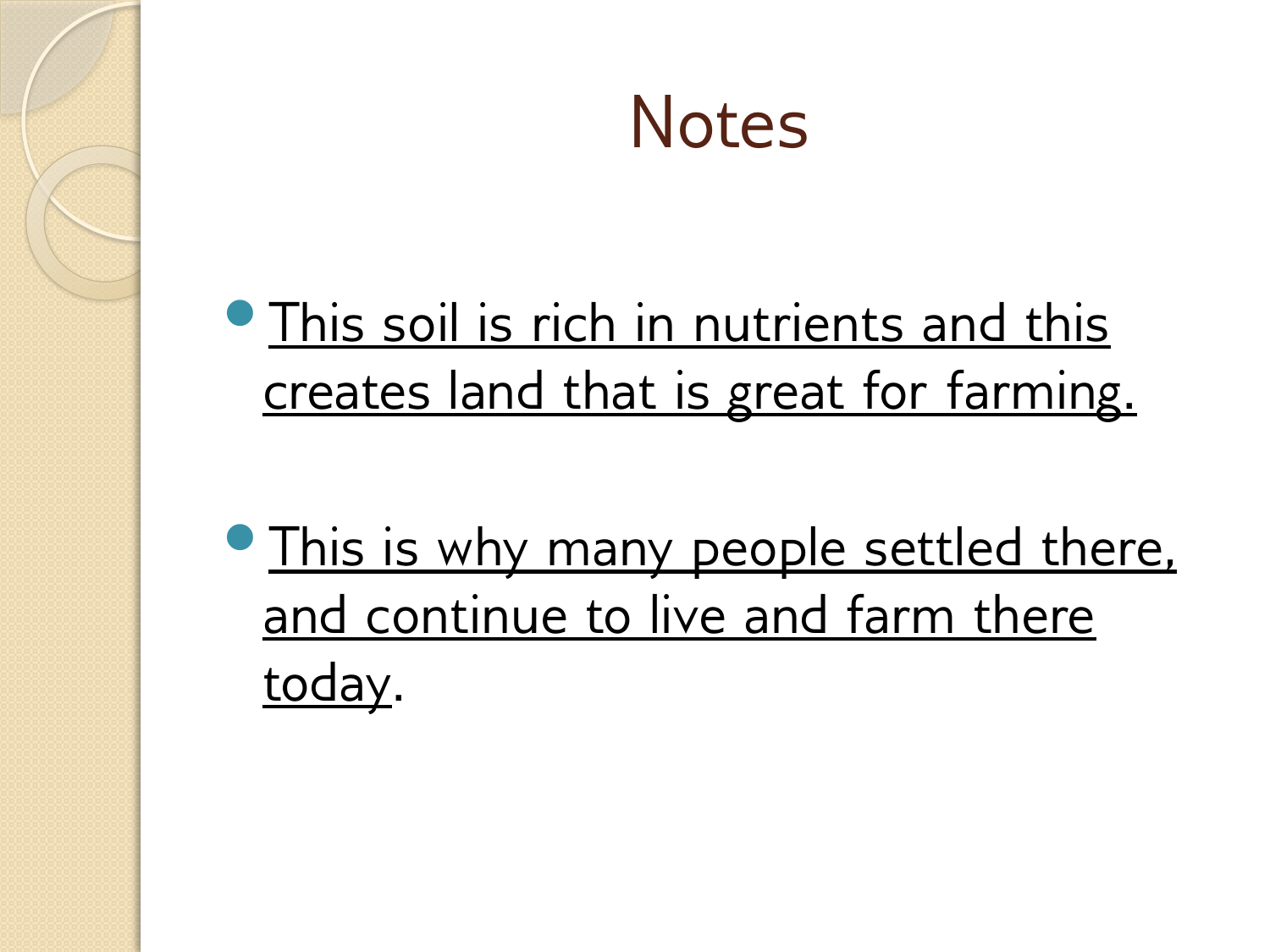

# Notes

This soil is rich in nutrients and this creates land that is great for farming.

This is why many people settled there, and continue to live and farm there today.